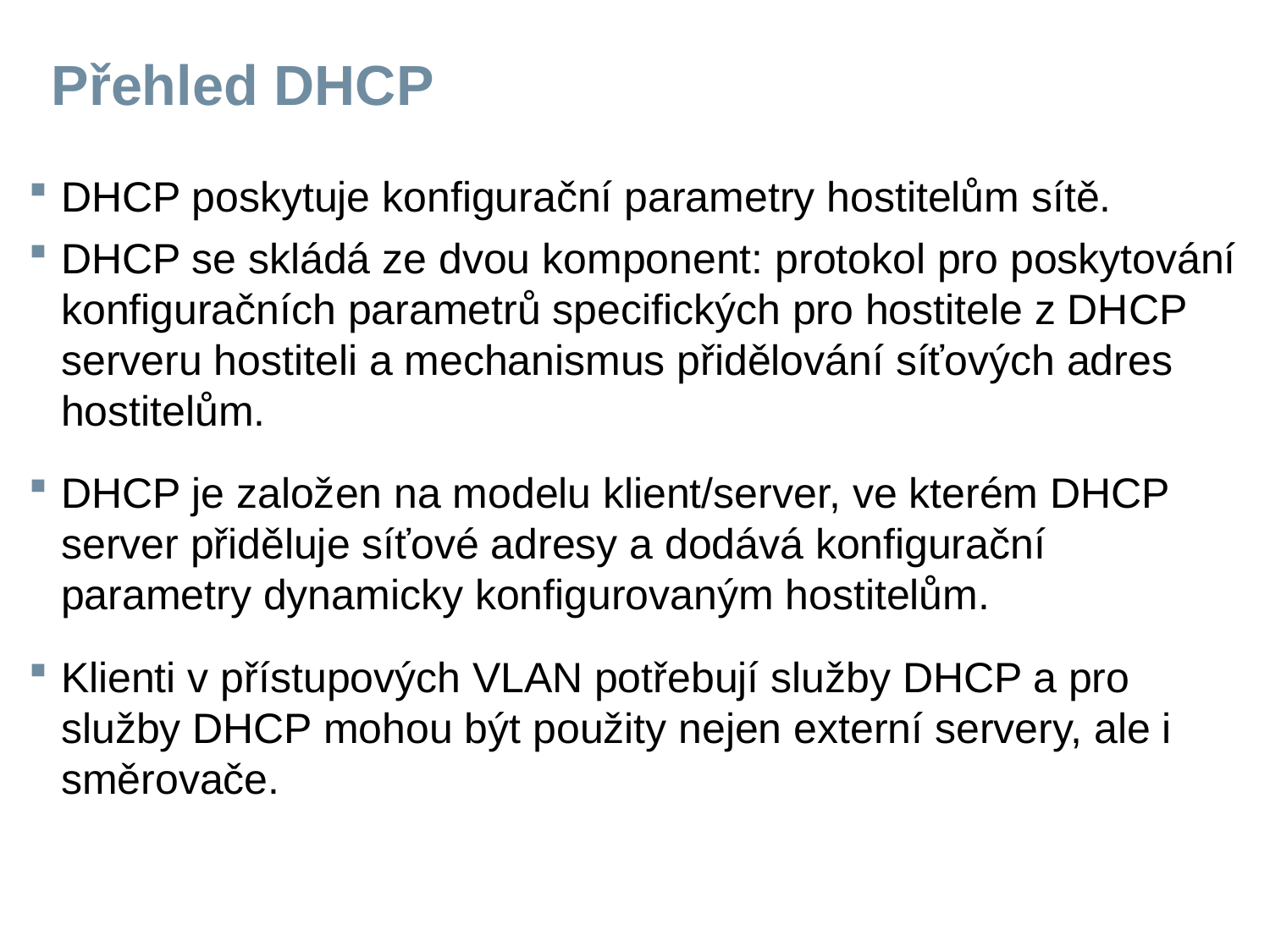

# Přehled DHCP
DHCP poskytuje konfigurační parametry hostitelům sítě.
DHCP se skládá ze dvou komponent: protokol pro poskytování konfiguračních parametrů specifických pro hostitele z DHCP serveru hostiteli a mechanismus přidělování síťových adres hostitelům.
DHCP je založen na modelu klient/server, ve kterém DHCP server přiděluje síťové adresy a dodává konfigurační parametry dynamicky konfigurovaným hostitelům.
Klienti v přístupových VLAN potřebují služby DHCP a pro služby DHCP mohou být použity nejen externí servery, ale i směrovače.